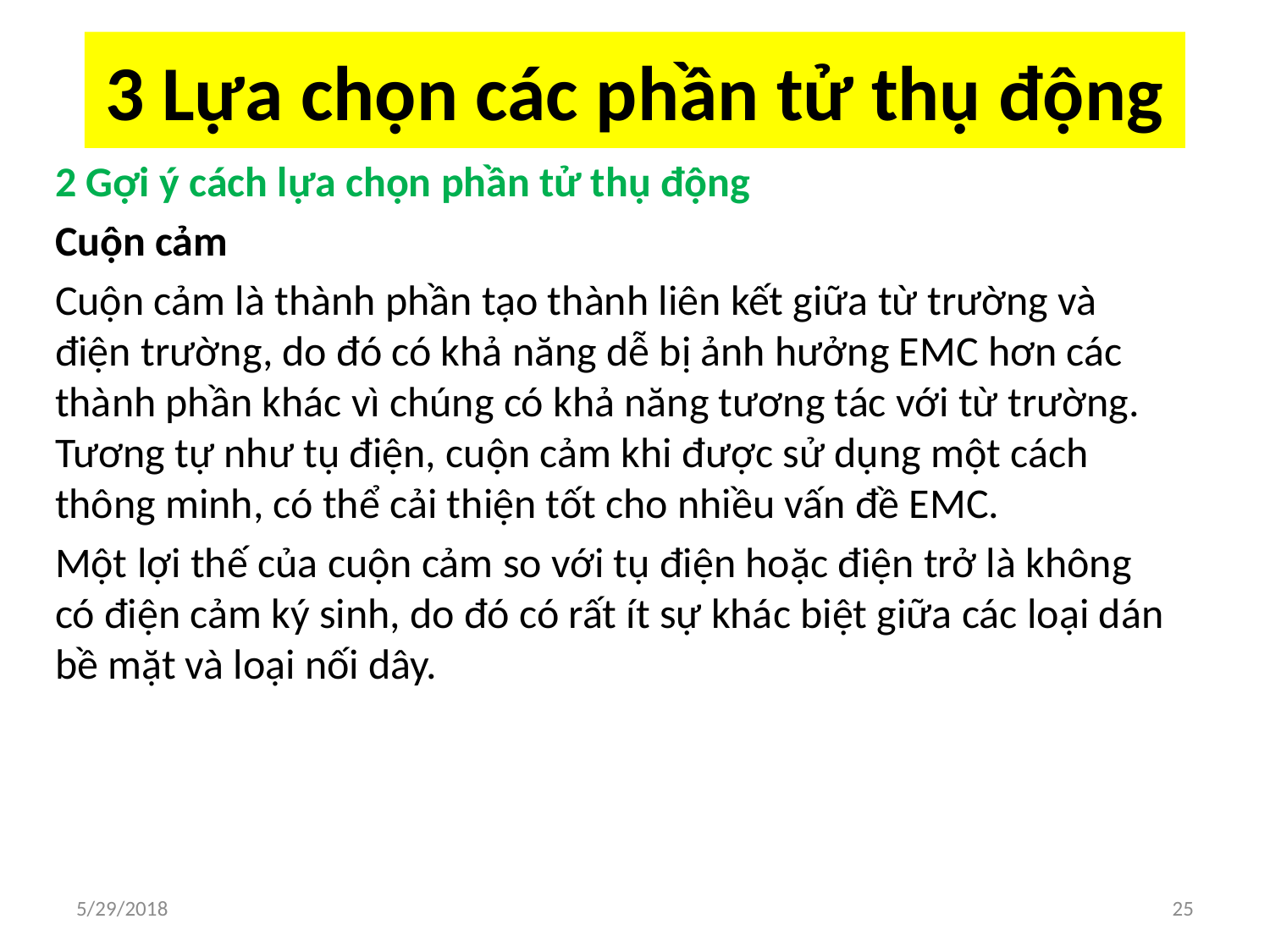

# 3 Lựa chọn các phần tử thụ động
2 Gợi ý cách lựa chọn phần tử thụ động
Cuộn cảm
Cuộn cảm là thành phần tạo thành liên kết giữa từ trường và điện trường, do đó có khả năng dễ bị ảnh hưởng EMC hơn các thành phần khác vì chúng có khả năng tương tác với từ trường. Tương tự như tụ điện, cuộn cảm khi được sử dụng một cách thông minh, có thể cải thiện tốt cho nhiều vấn đề EMC.
Một lợi thế của cuộn cảm so với tụ điện hoặc điện trở là không có điện cảm ký sinh, do đó có rất ít sự khác biệt giữa các loại dán bề mặt và loại nối dây.

5/29/2018
25